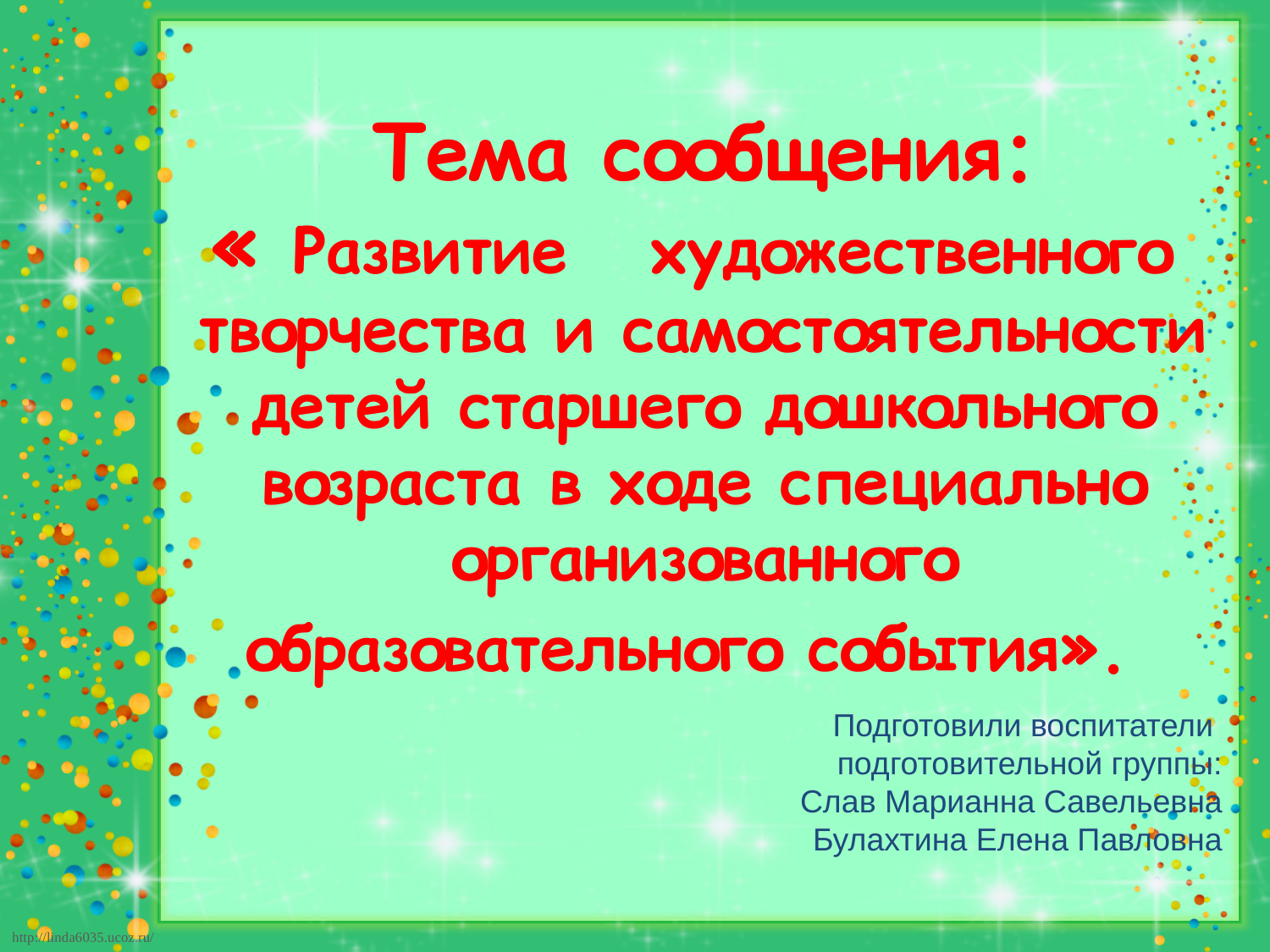

Тема сообщения:
« Развитие   художественного  творчества и самостоятельности детей старшего дошкольного возраста в ходе специально организованного образовательного события».

Подготовили воспитатели
подготовительной группы:
Слав Марианна Савельевна
Булахтина Елена Павловна